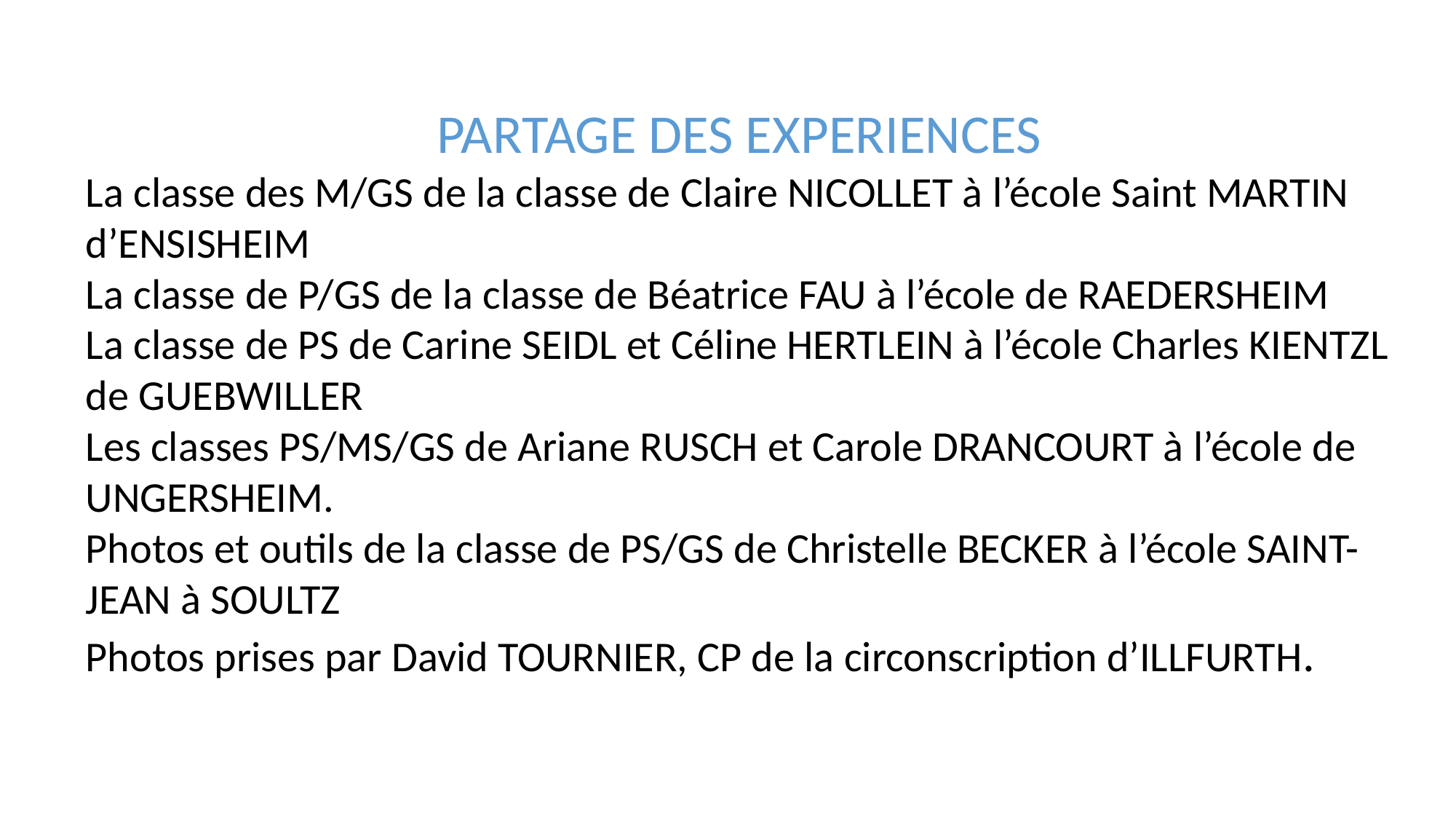

Philosophie etuveaux programmes

PARTAGE DES EXPERIENCES
La classe des M/GS de la classe de Claire NICOLLET à l’école Saint MARTIN d’ENSISHEIM
La classe de P/GS de la classe de Béatrice FAU à l’école de RAEDERSHEIM
La classe de PS de Carine SEIDL et Céline HERTLEIN à l’école Charles KIENTZL de GUEBWILLER
Les classes PS/MS/GS de Ariane RUSCH et Carole DRANCOURT à l’école de UNGERSHEIM.
Photos et outils de la classe de PS/GS de Christelle BECKER à l’école SAINT-JEAN à SOULTZ
Photos prises par David TOURNIER, CP de la circonscription d’ILLFURTH.